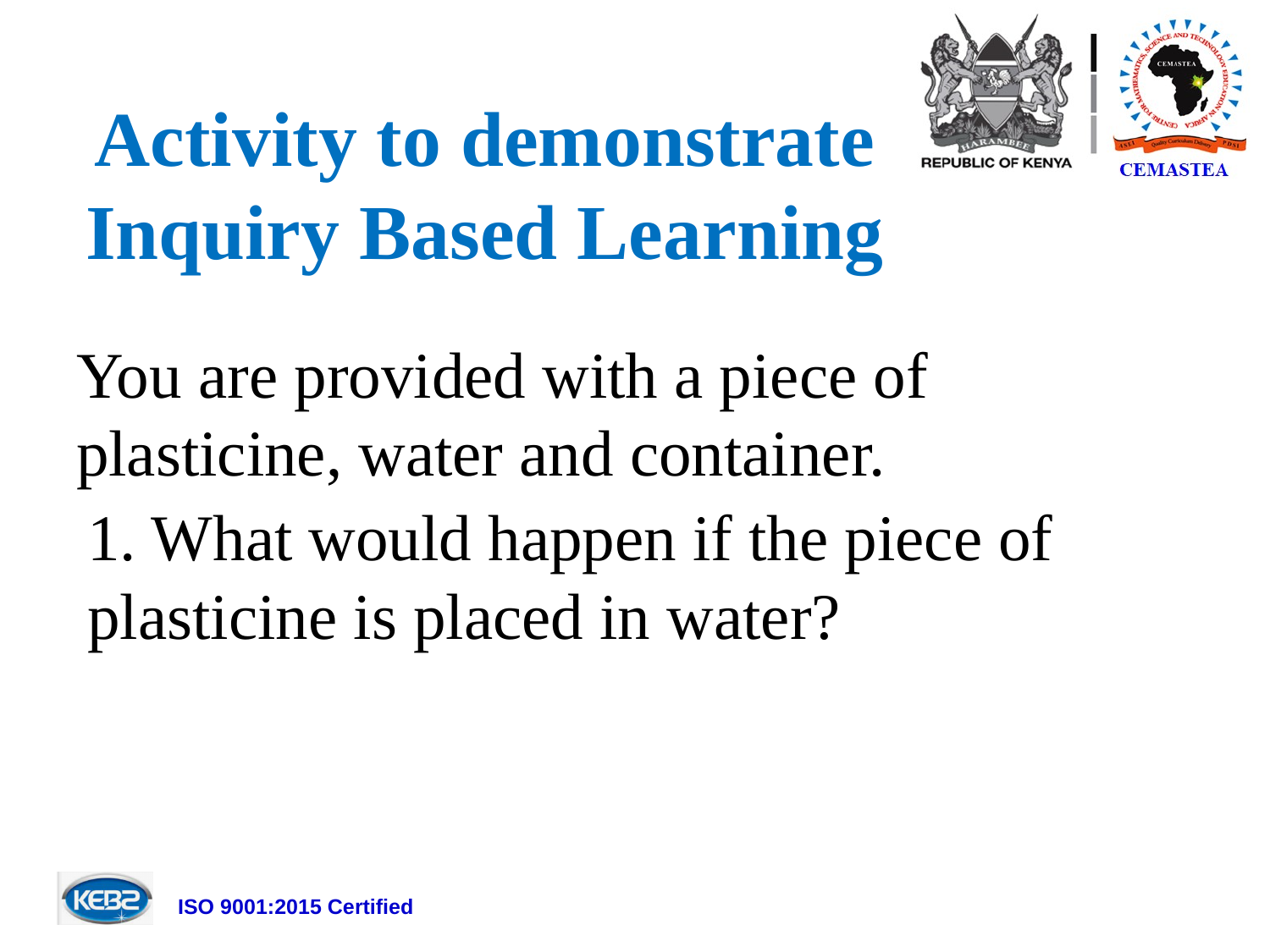

# Activity to demonstrate Inquiry Based Learning
You are provided with a piece of plasticine, water and container.
1. What would happen if the piece of plasticine is placed in water?